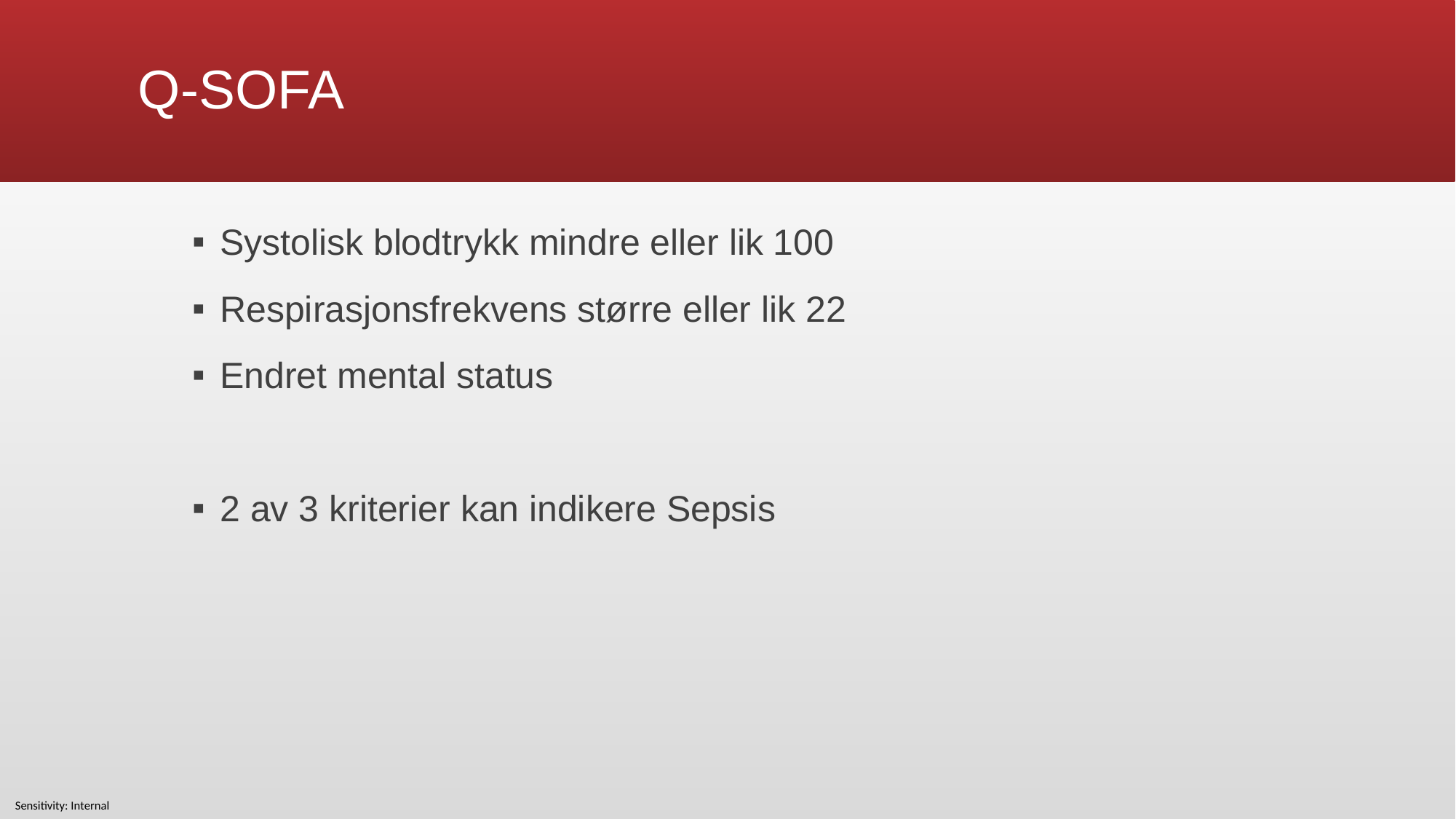

# Q-SOFA
Systolisk blodtrykk mindre eller lik 100
Respirasjonsfrekvens større eller lik 22
Endret mental status

2 av 3 kriterier kan indikere Sepsis